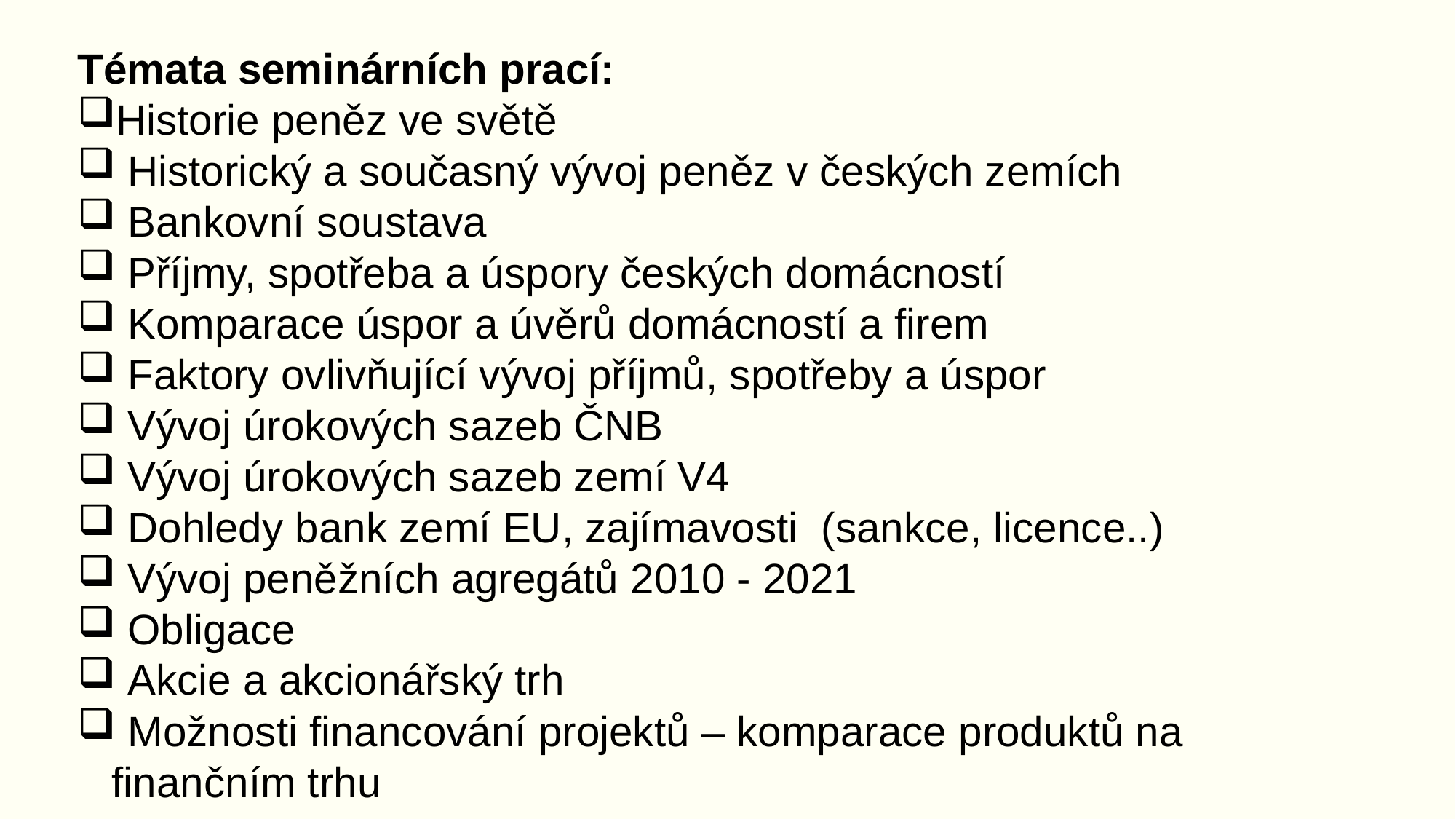

Témata seminárních prací:
Historie peněz ve světě
 Historický a současný vývoj peněz v českých zemích
 Bankovní soustava
 Příjmy, spotřeba a úspory českých domácností
 Komparace úspor a úvěrů domácností a firem
 Faktory ovlivňující vývoj příjmů, spotřeby a úspor
 Vývoj úrokových sazeb ČNB
 Vývoj úrokových sazeb zemí V4
 Dohledy bank zemí EU, zajímavosti  (sankce, licence..)
 Vývoj peněžních agregátů 2010 - 2021
 Obligace
 Akcie a akcionářský trh
 Možnosti financování projektů – komparace produktů na finančním trhu